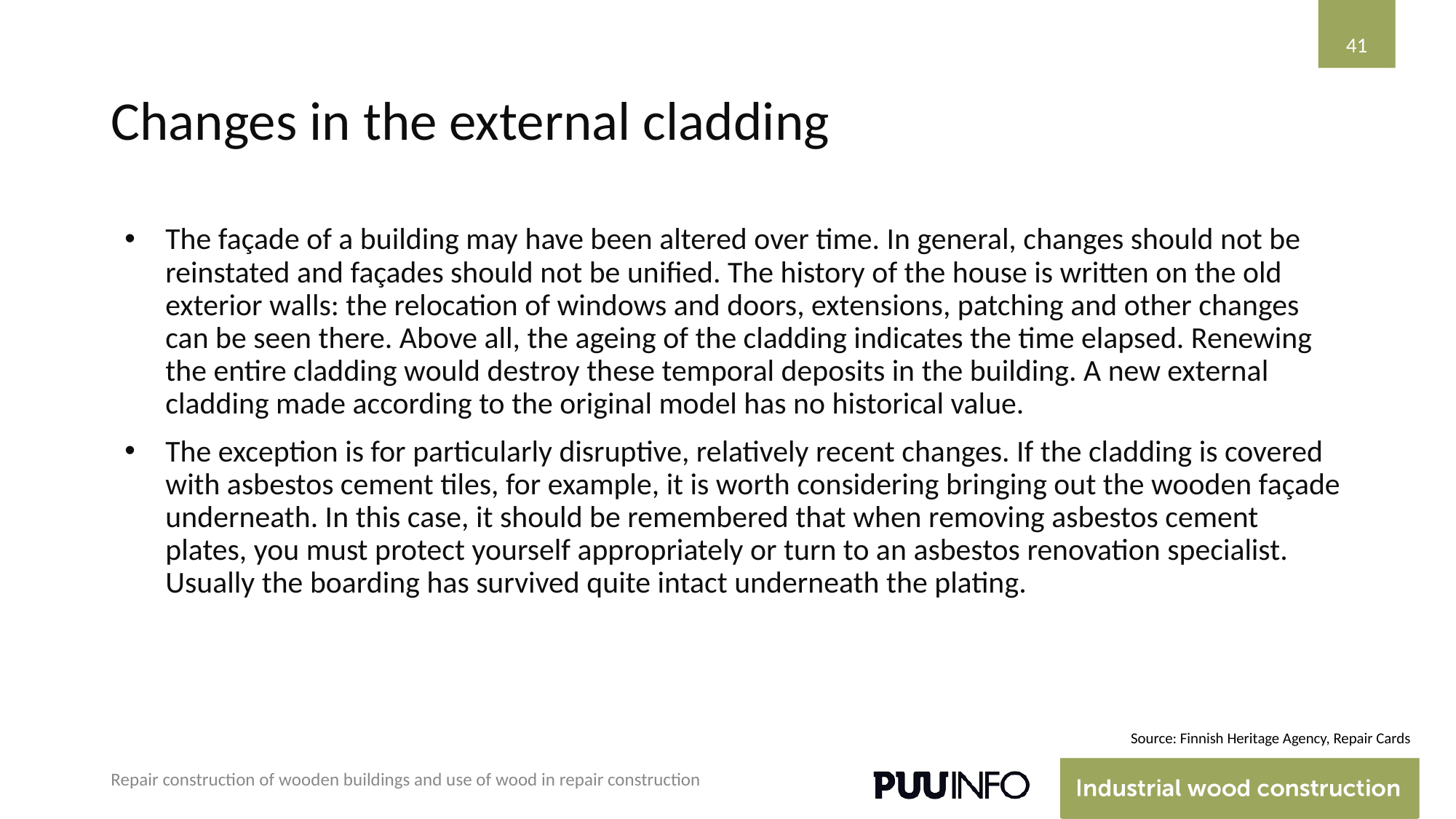

41
# Changes in the external cladding
The façade of a building may have been altered over time. In general, changes should not be reinstated and façades should not be unified. The history of the house is written on the old exterior walls: the relocation of windows and doors, extensions, patching and other changes can be seen there. Above all, the ageing of the cladding indicates the time elapsed. Renewing the entire cladding would destroy these temporal deposits in the building. A new external cladding made according to the original model has no historical value.
The exception is for particularly disruptive, relatively recent changes. If the cladding is covered with asbestos cement tiles, for example, it is worth considering bringing out the wooden façade underneath. In this case, it should be remembered that when removing asbestos cement plates, you must protect yourself appropriately or turn to an asbestos renovation specialist. Usually the boarding has survived quite intact underneath the plating.

Source: Finnish Heritage Agency, Repair Cards
Repair construction of wooden buildings and use of wood in repair construction